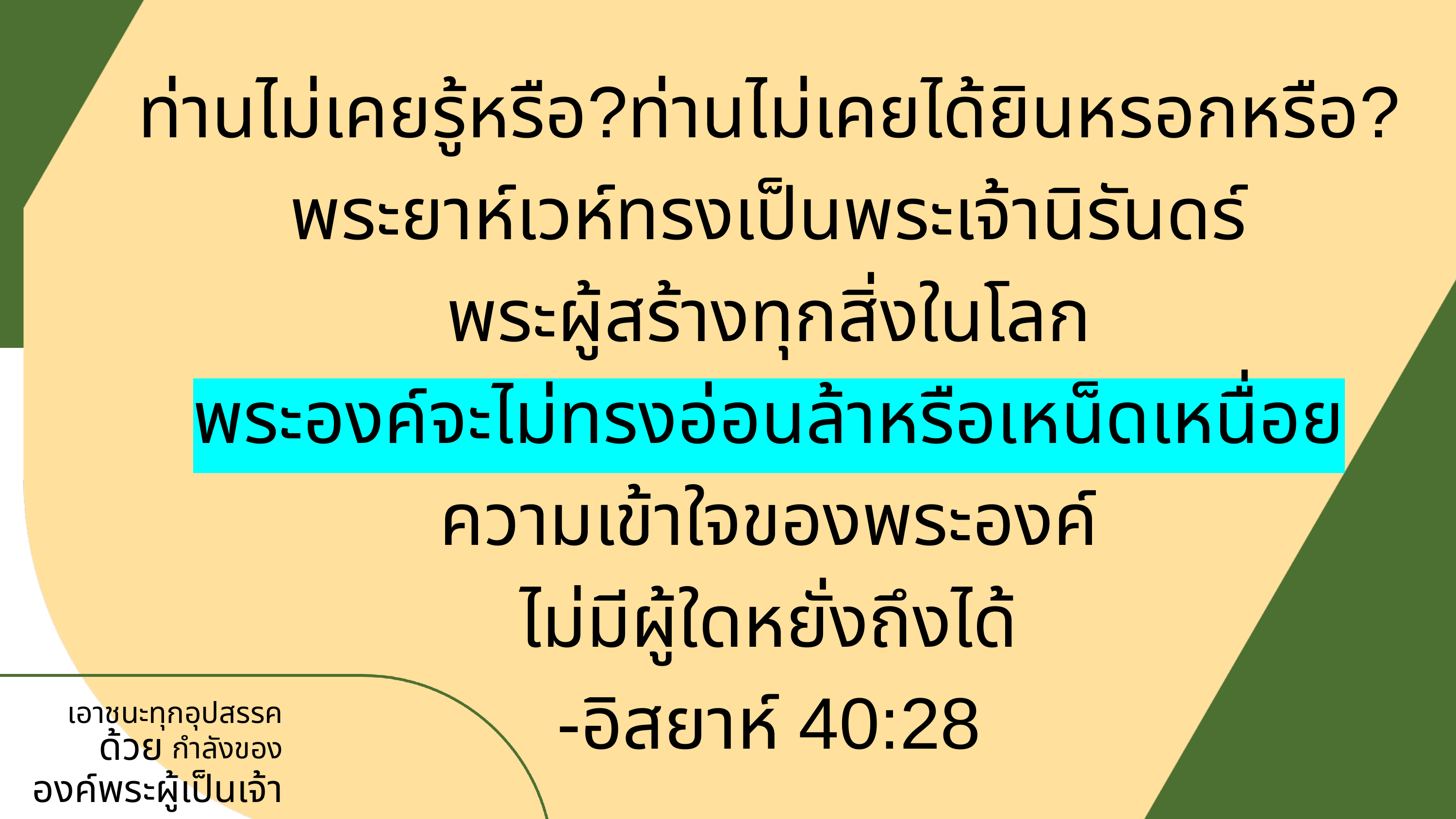

ท่านไม่เคยรู้หรือ?ท่านไม่เคยได้ยินหรอกหรือ?
พระยาห์เวห์ทรงเป็นพระเจ้านิรันดร์
พระผู้สร้างทุกสิ่งในโลก
พระองค์จะไม่ทรงอ่อนล้าหรือเหน็ดเหนื่อย
ความเข้าใจของพระองค์
ไม่มีผู้ใดหยั่งถึงได้
-อิสยาห์ 40:28

เอาชนะทุกอุปสรรค
กำลังของ
องค์พระผู้เป็นเจ้า
ด้วย